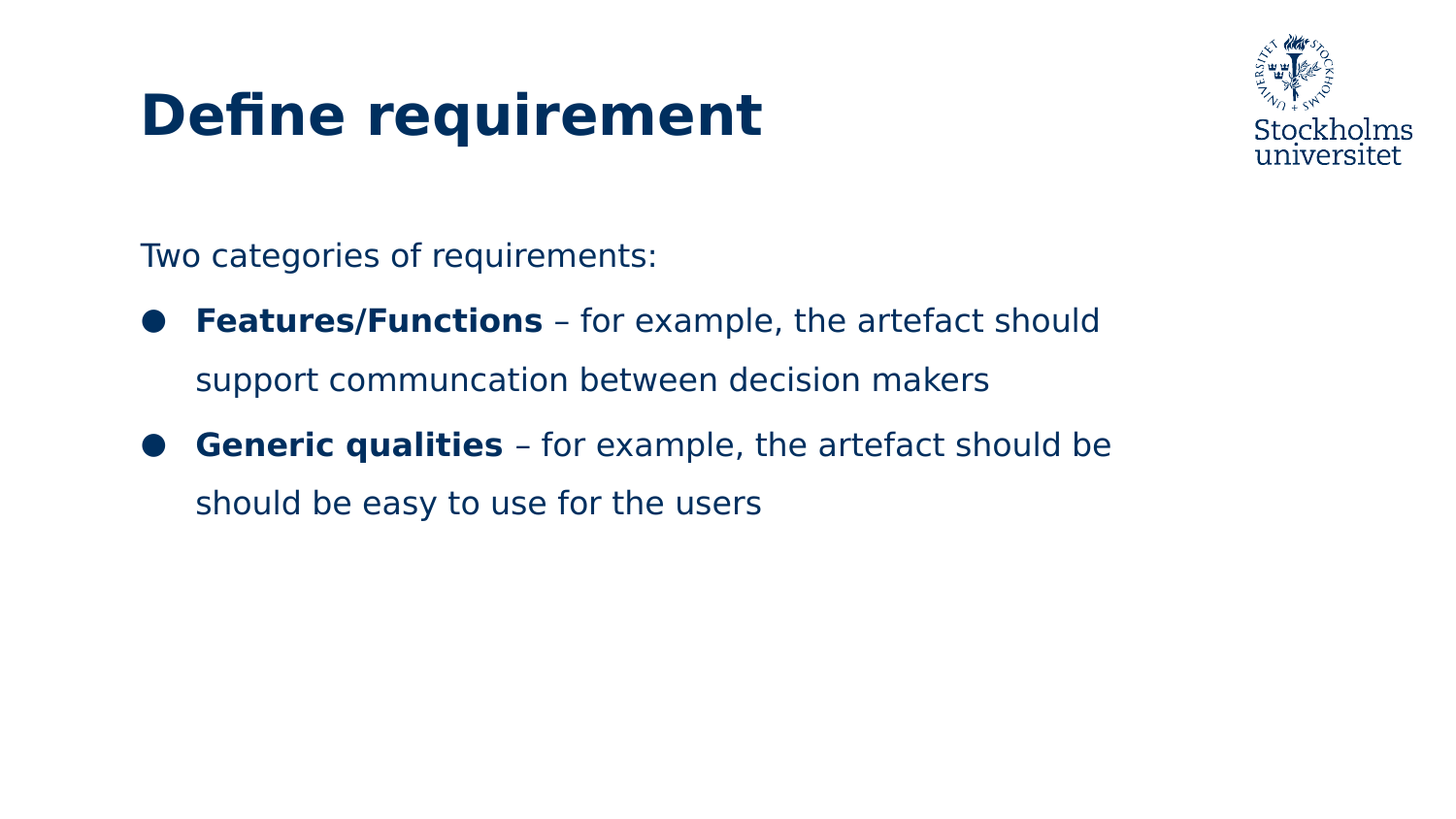

# Define requirement
Two categories of requirements:
Features/Functions – for example, the artefact should support communcation between decision makers
Generic qualities – for example, the artefact should be should be easy to use for the users